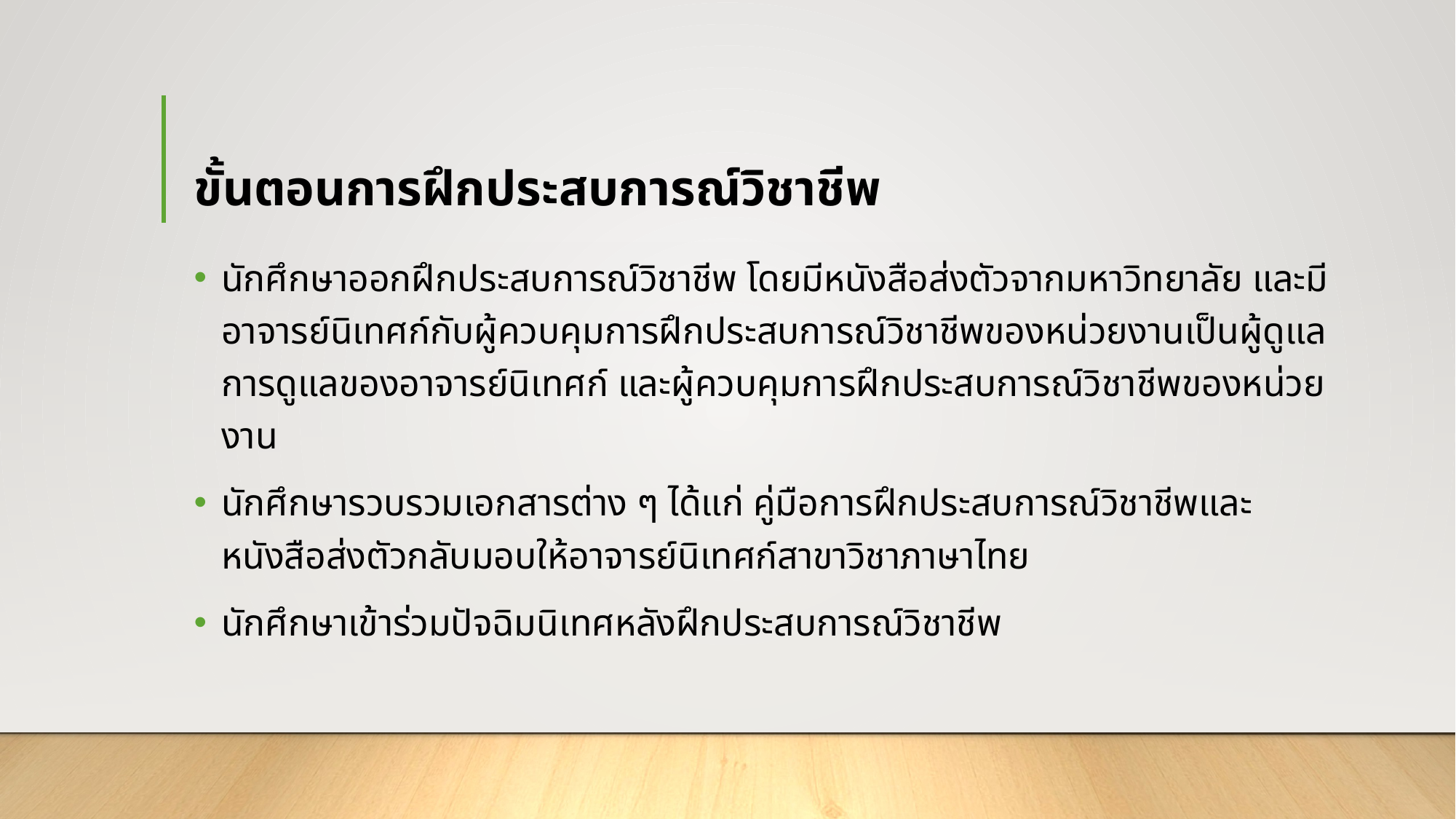

# ขั้นตอนการฝึกประสบการณ์วิชาชีพ
นักศึกษาออกฝึกประสบการณ์วิชาชีพ โดยมีหนังสือส่งตัวจากมหาวิทยาลัย และมีอาจารย์นิเทศก์กับผู้ควบคุมการฝึกประสบการณ์วิชาชีพของหน่วยงานเป็นผู้ดูแล การดูแลของอาจารย์นิเทศก์ และผู้ควบคุมการฝึกประสบการณ์วิชาชีพของหน่วยงาน
นักศึกษารวบรวมเอกสารต่าง ๆ ได้แก่ คู่มือการฝึกประสบการณ์วิชาชีพและหนังสือส่งตัวกลับมอบให้อาจารย์นิเทศก์สาขาวิชาภาษาไทย
นักศึกษาเข้าร่วมปัจฉิมนิเทศหลังฝึกประสบการณ์วิชาชีพ